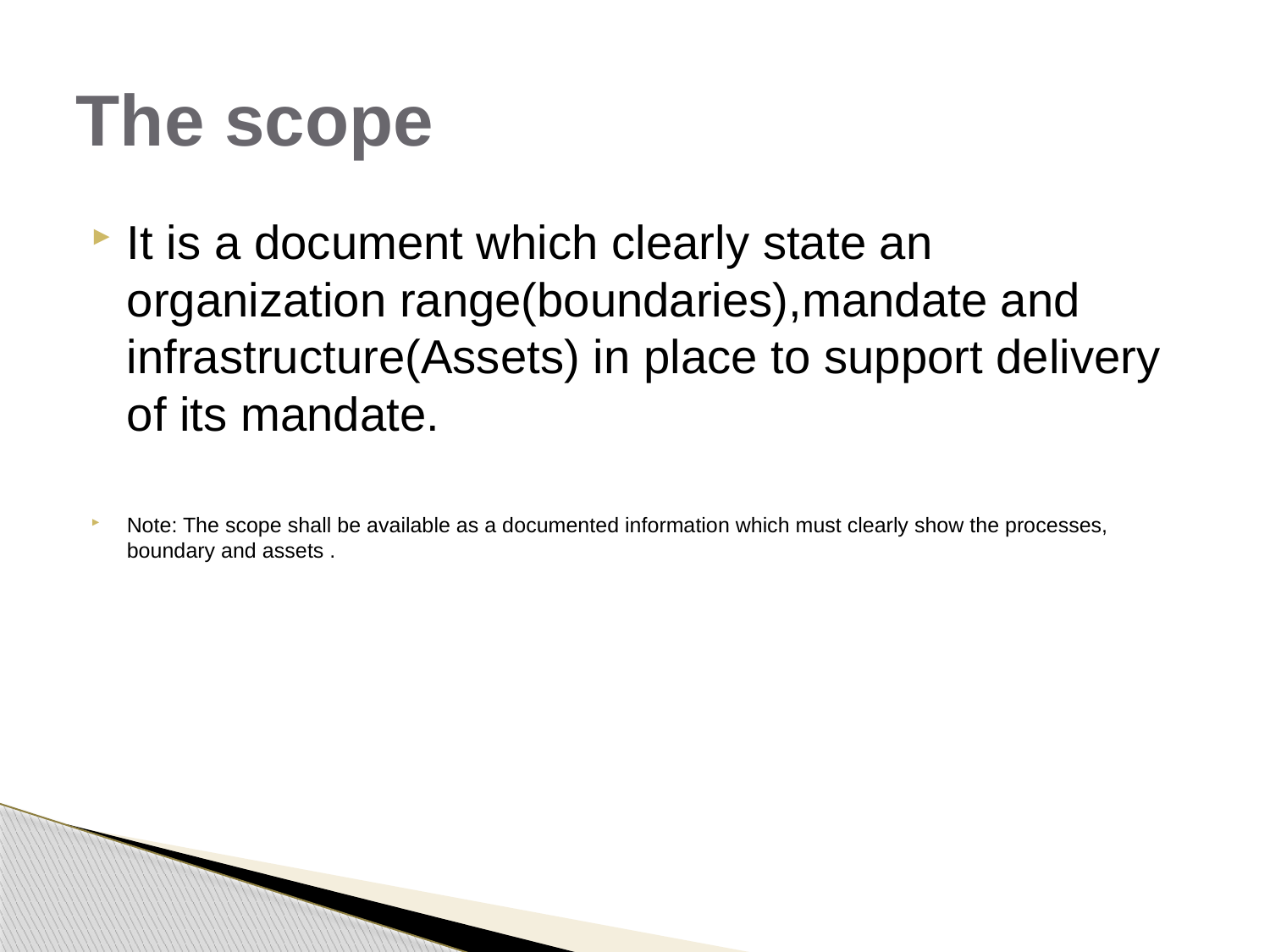

# The scope
It is a document which clearly state an organization range(boundaries),mandate and infrastructure(Assets) in place to support delivery of its mandate.

Note: The scope shall be available as a documented information which must clearly show the processes, boundary and assets .